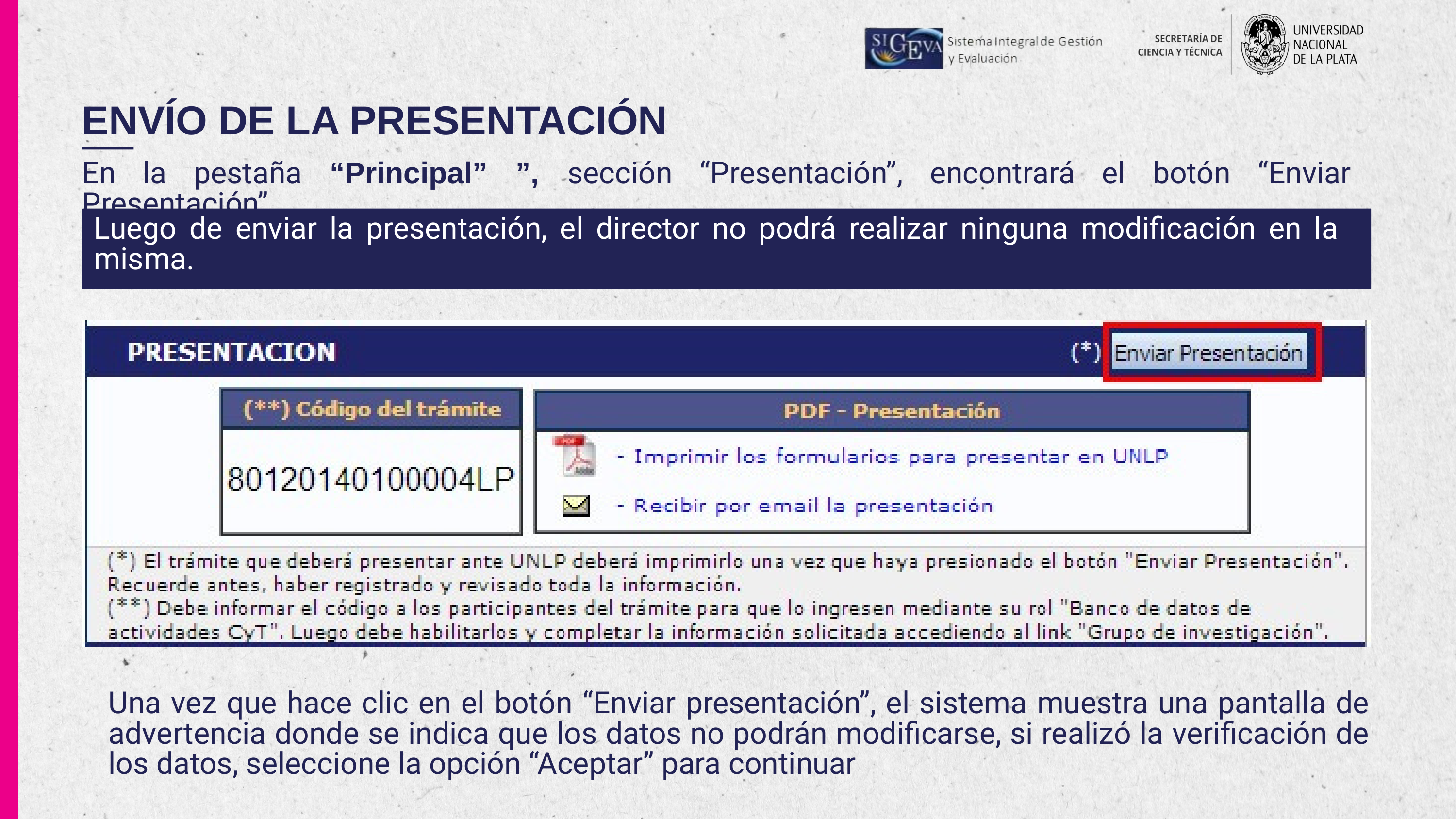

ENVÍO DE LA PRESENTACIÓN

En la pestaña “Principal” ”, sección “Presentación”, encontrará el botón “Enviar Presentación”.

Luego de enviar la presentación, el director no podrá realizar ninguna modificación en la misma.

Una vez que hace clic en el botón “Enviar presentación”, el sistema muestra una pantalla de advertencia donde se indica que los datos no podrán modificarse, si realizó la verificación de los datos, seleccione la opción “Aceptar” para continuar